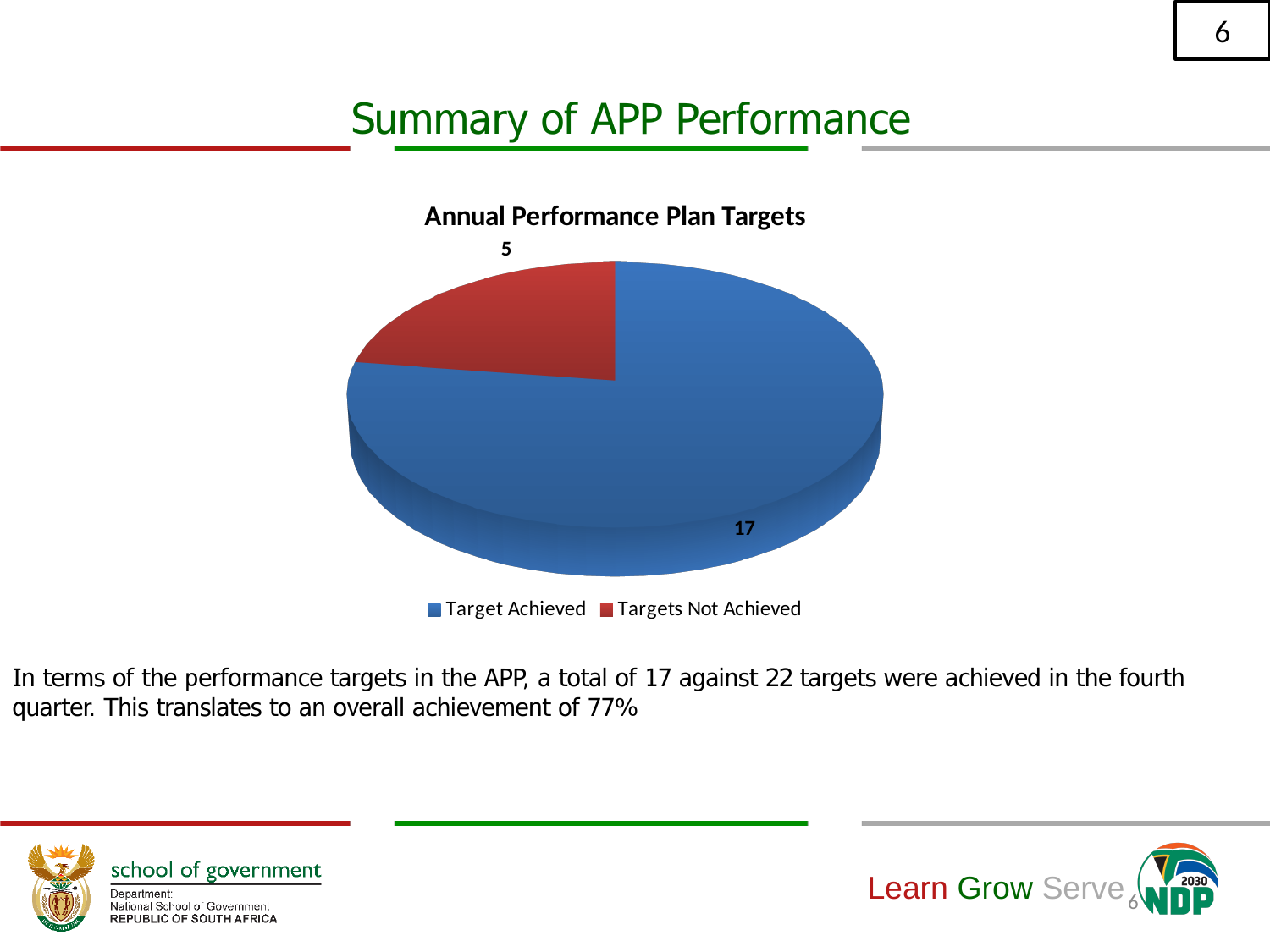

6
# Summary of APP Performance

[unsupported chart]

In terms of the performance targets in the APP, a total of 17 against 22 targets were achieved in the fourth quarter. This translates to an overall achievement of 77%
6